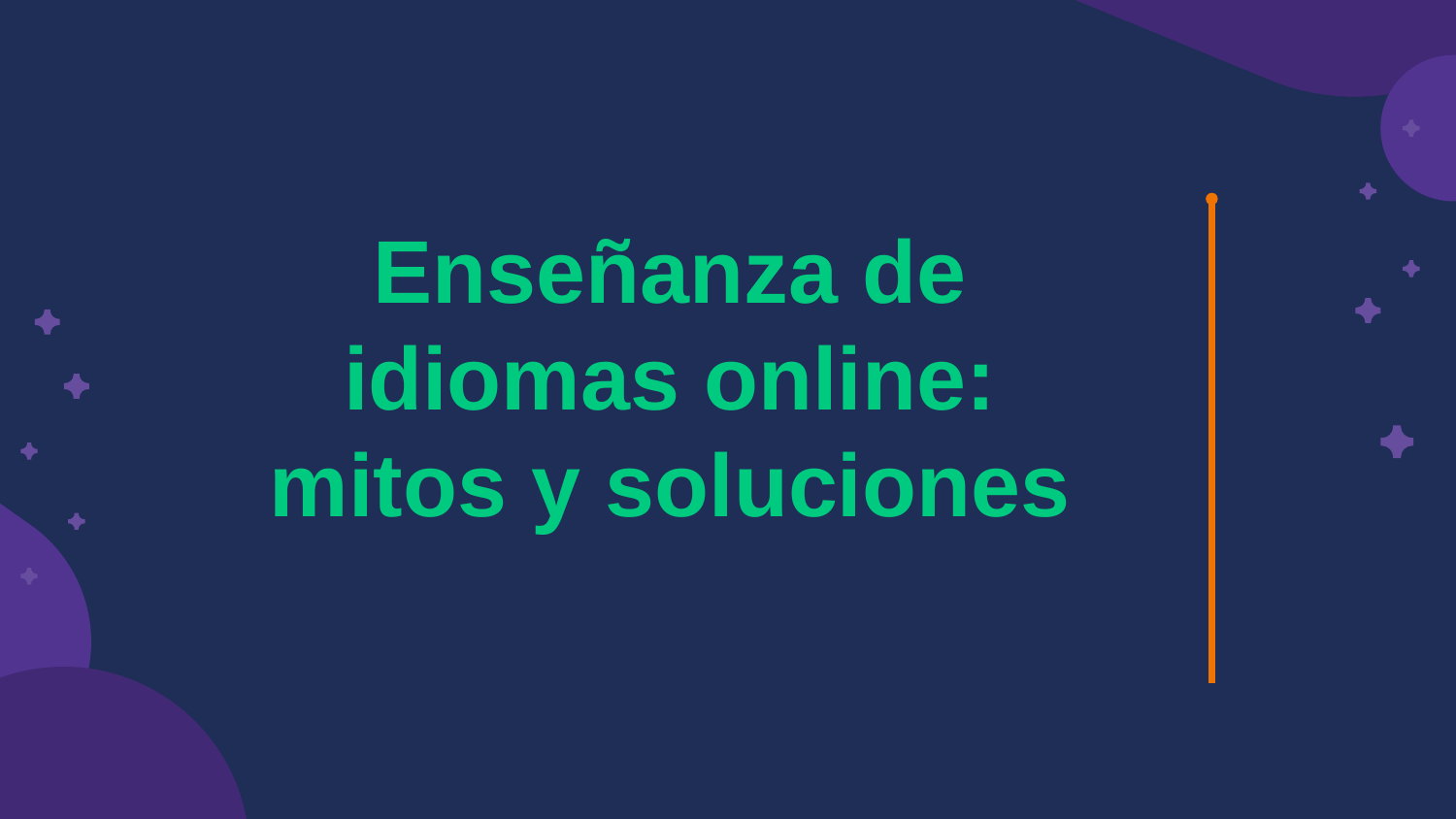

# Enseñanza de idiomas online: mitos y soluciones